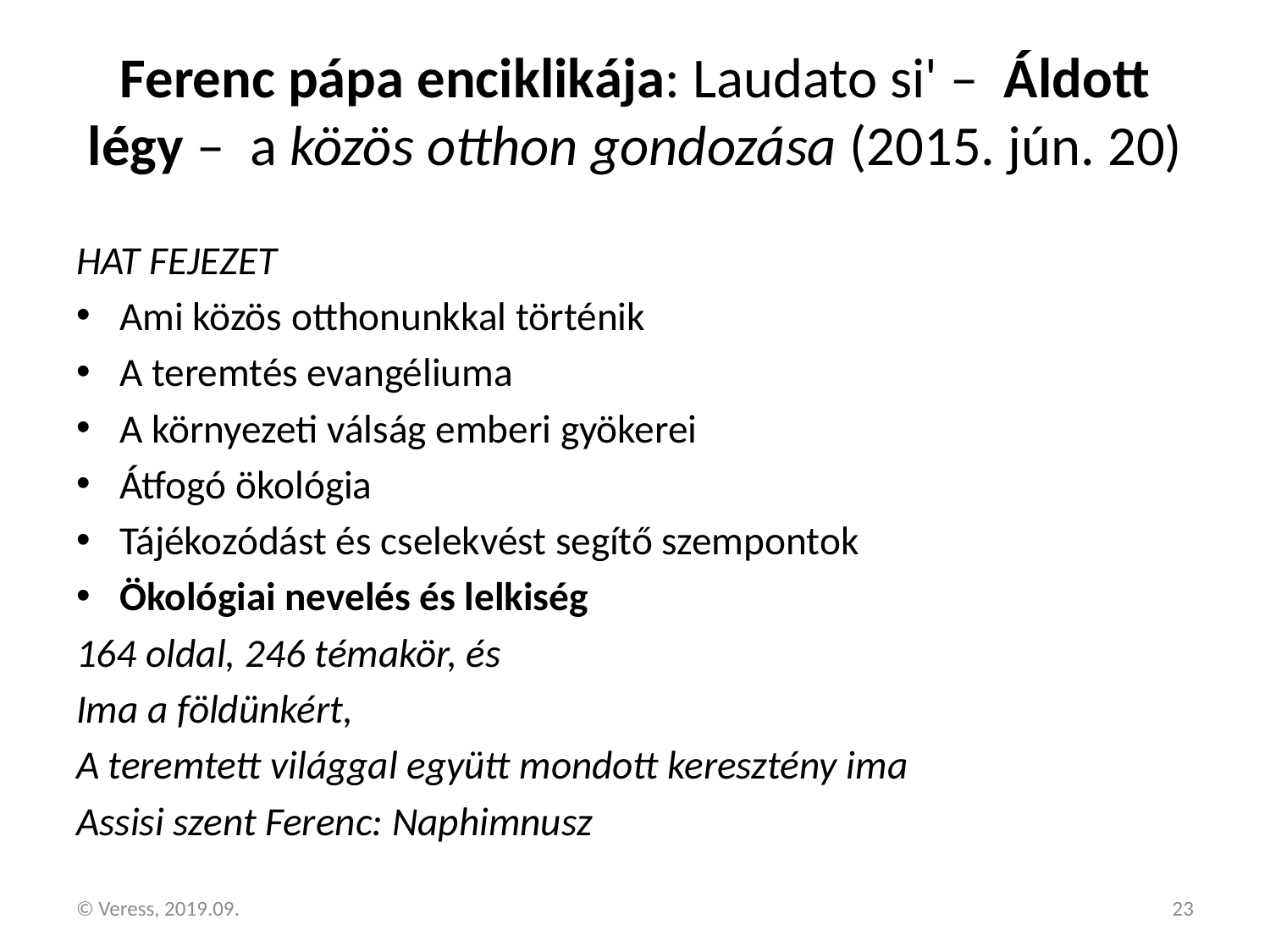

# Ferenc pápa enciklikája: Laudato si' –  Áldott légy –  a közös otthon gondozása (2015. jún. 20)
HAT FEJEZET
Ami közös otthonunkkal történik
A teremtés evangéliuma
A környezeti válság emberi gyökerei
Átfogó ökológia
Tájékozódást és cselekvést segítő szempontok
Ökológiai nevelés és lelkiség
164 oldal, 246 témakör, és
Ima a földünkért,
A teremtett világgal együtt mondott keresztény ima
Assisi szent Ferenc: Naphimnusz

© Veress, 2019.09.
23